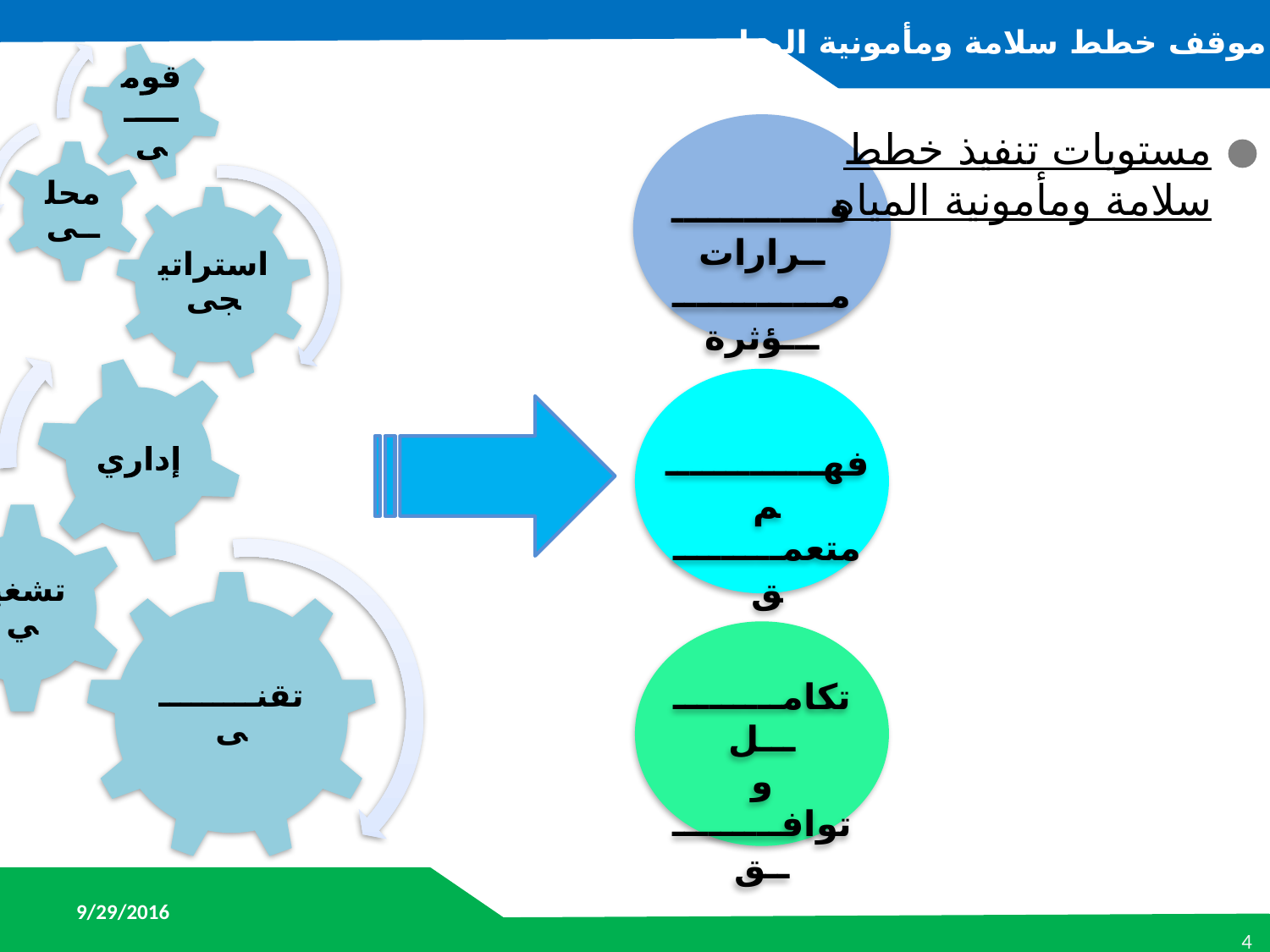

تحليل موقف خطط سلامة ومأمونية المياه
استراتيجى
محلــى
قومـــــى

قـــــــــــــــرارات
مــــــــــــــــؤثرة

فهـــــــــــــم
متعمـــــــــق

تكامــــــــــــل
 و
توافـــــــــــق
مستويات تنفيذ خطط
 سلامة ومأمونية المياه

تقنـــــــــى
تشغيلي
إداري

9/29/2016
4